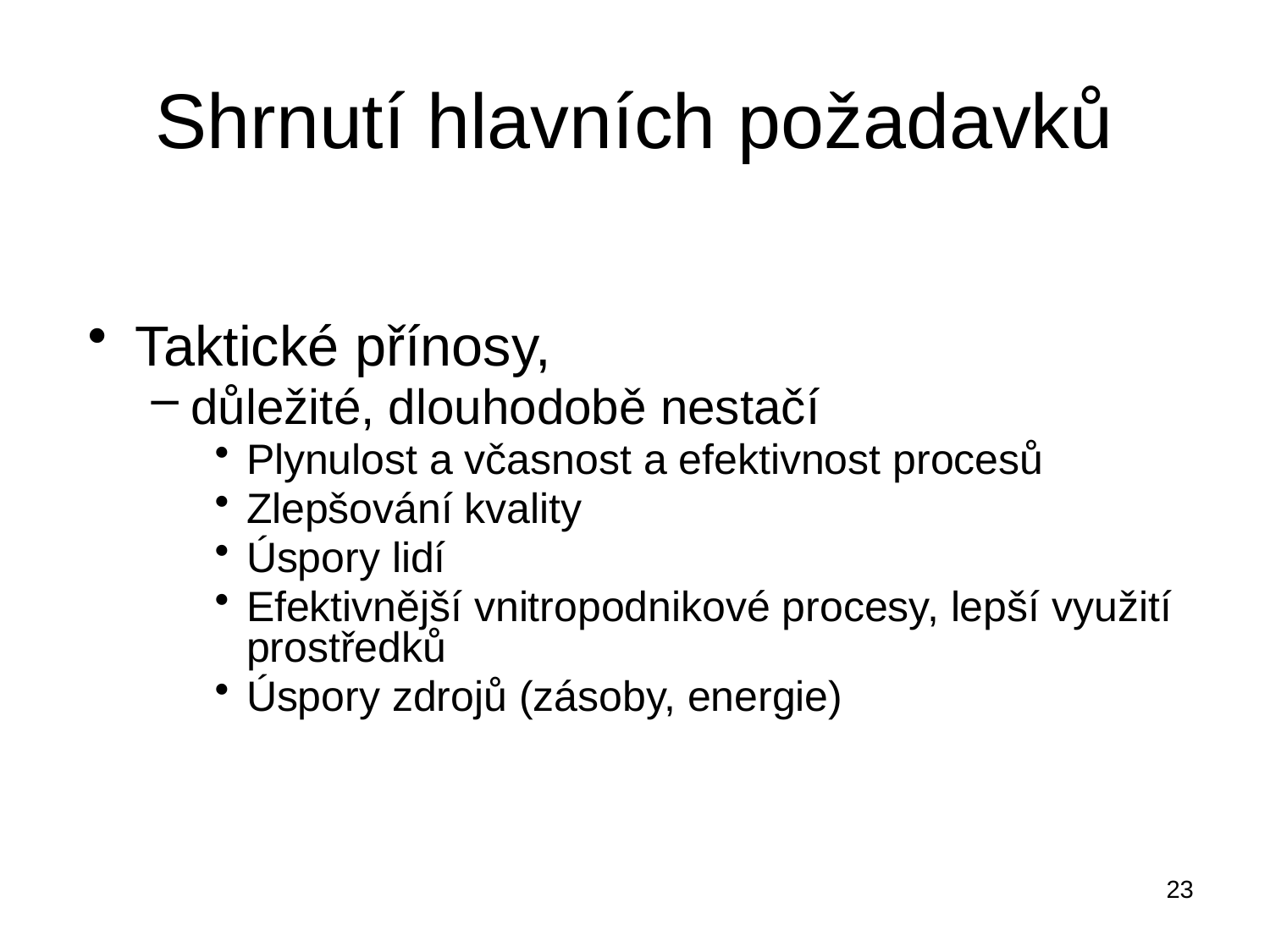

# Shrnutí hlavních požadavků
Taktické přínosy,
důležité, dlouhodobě nestačí
Plynulost a včasnost a efektivnost procesů
Zlepšování kvality
Úspory lidí
Efektivnější vnitropodnikové procesy, lepší využití prostředků
Úspory zdrojů (zásoby, energie)

23